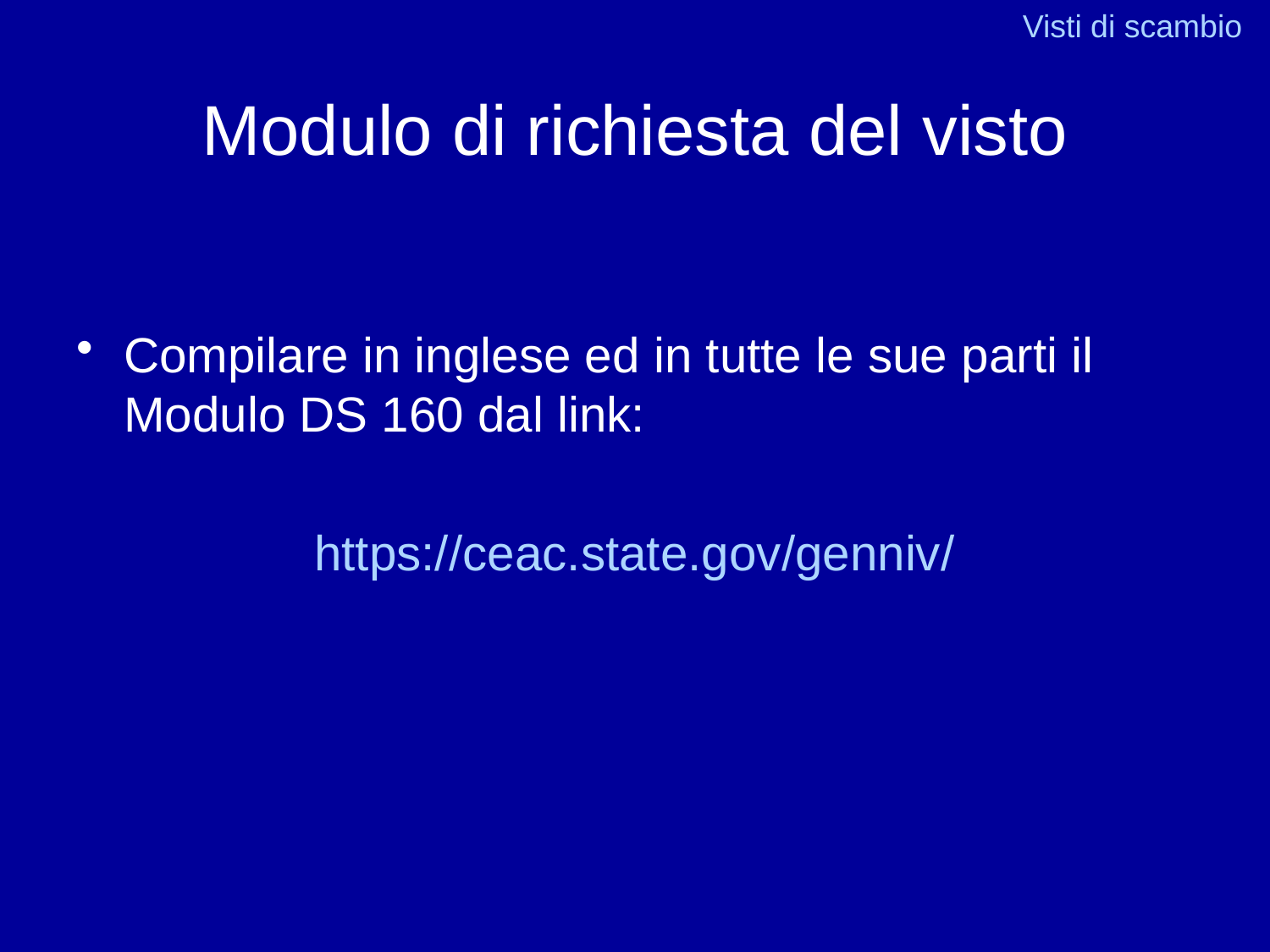

Visti di scambio
# Modulo di richiesta del visto
Compilare in inglese ed in tutte le sue parti il Modulo DS 160 dal link:

https://ceac.state.gov/genniv/